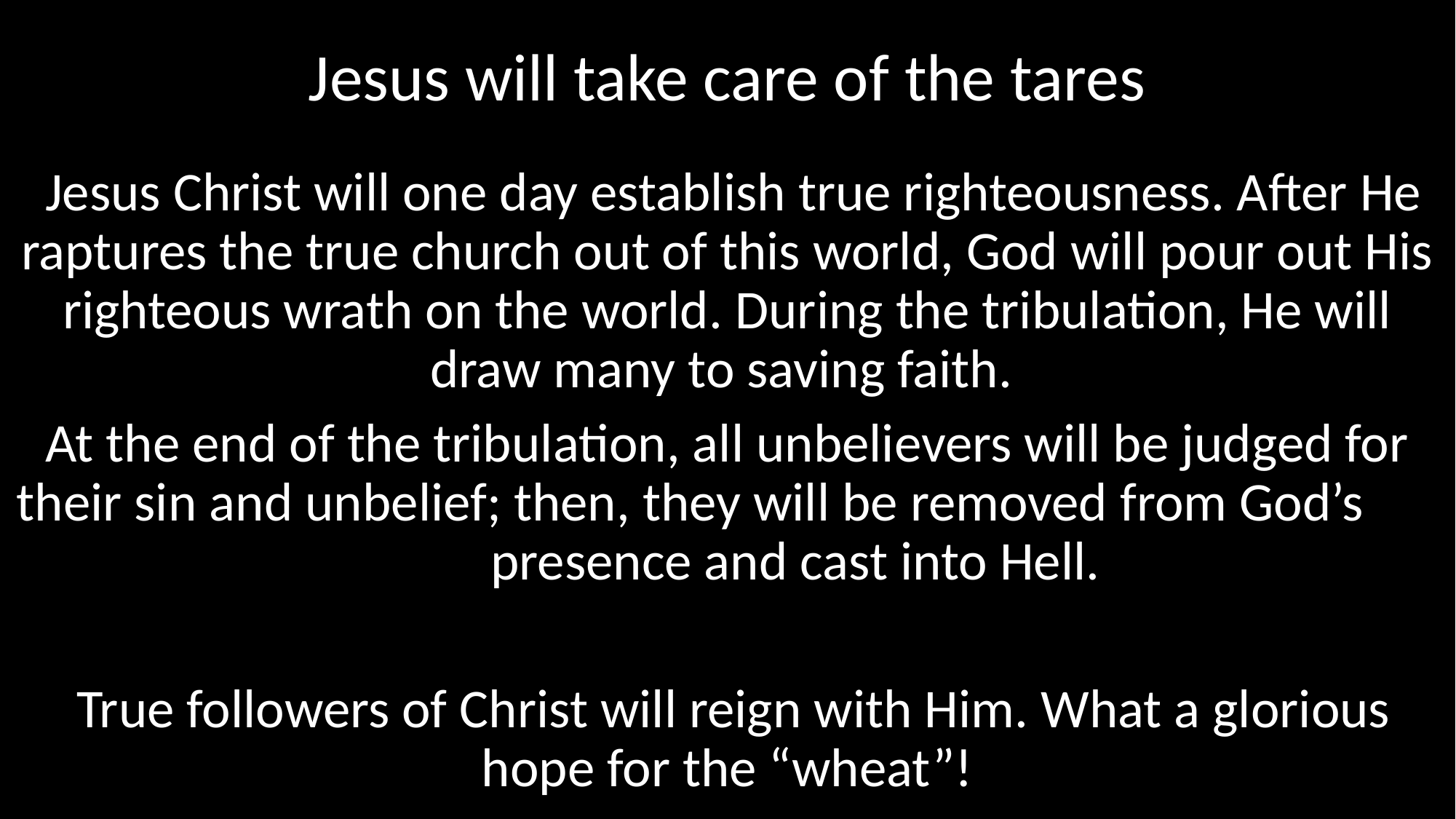

# Jesus will take care of the tares
 Jesus Christ will one day establish true righteousness. After He raptures the true church out of this world, God will pour out His righteous wrath on the world. During the tribulation, He will draw many to saving faith.
At the end of the tribulation, all unbelievers will be judged for their sin and unbelief; then, they will be removed from God’s                  presence and cast into Hell.

 True followers of Christ will reign with Him. What a glorious hope for the “wheat”!